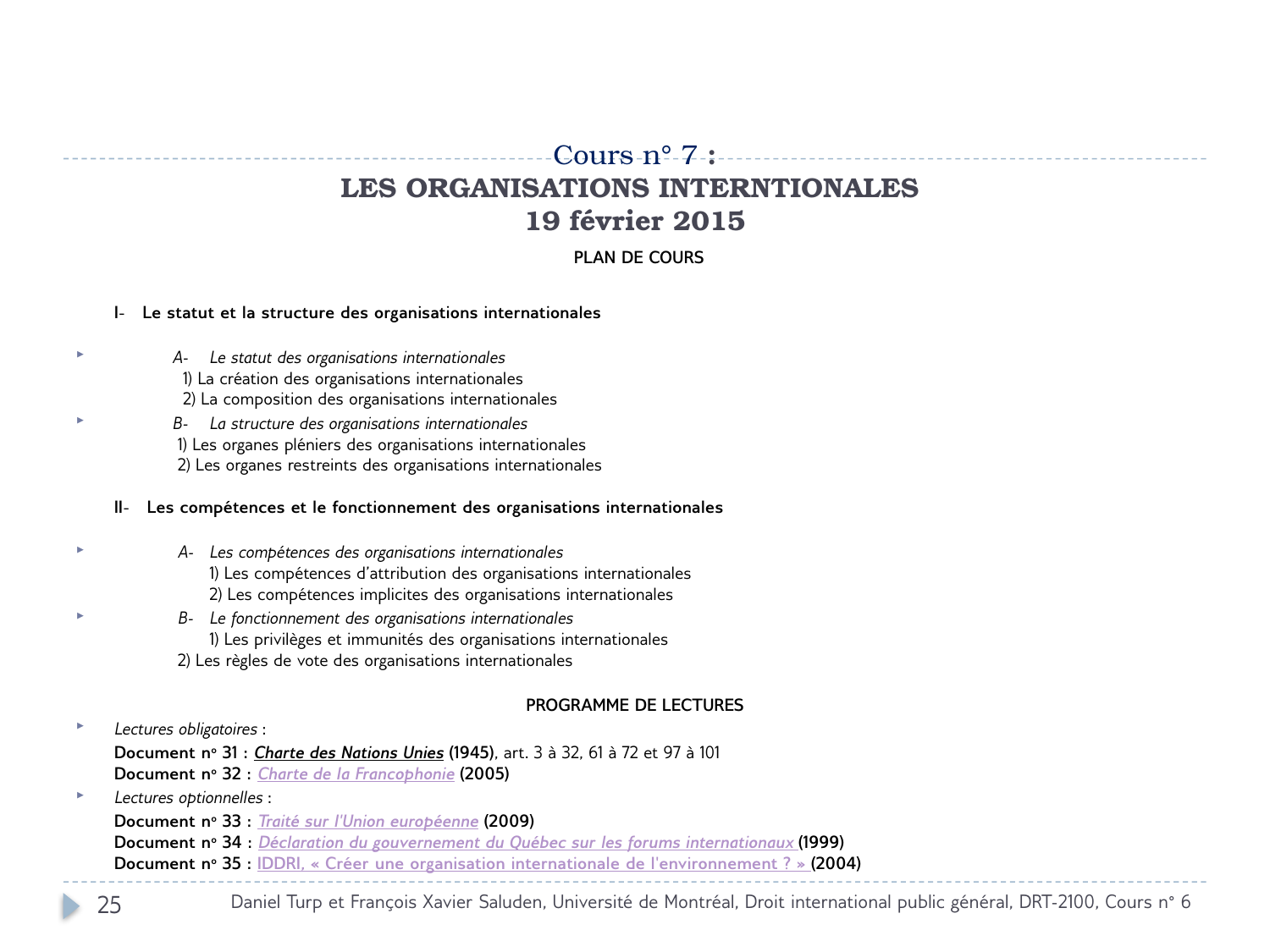

# Cours n° 7 : LES ORGANISATIONS INTERNTIONALES 19 février 2015
 PLAN DE COURS
	I-   Le statut et la structure des organisations internationales
           A-	Le statut des organisations internationales
         	 1) La création des organisations internationales
          	 2) La composition des organisations internationales
           B-	La structure des organisations internationales
           	1) Les organes pléniers des organisations internationales
          	2) Les organes restreints des organisations internationales
II-   Les compétences et le fonctionnement des organisations internationales
            A-	Les compétences des organisations internationales
            	1) Les compétences d’attribution des organisations internationales
            	2) Les compétences implicites des organisations internationales
            B-	Le fonctionnement des organisations internationales
            	1) Les privilèges et immunités des organisations internationales
           	2) Les règles de vote des organisations internationales
PROGRAMME DE LECTURES
Lectures obligatoires :
	Document no 31 : Charte des Nations Unies (1945), art. 3 à 32, 61 à 72 et 97 à 101
Document no 32 : Charte de la Francophonie (2005)
Lectures optionnelles :
	Document no 33 : Traité sur l'Union européenne (2009)
Document no 34 : Déclaration du gouvernement du Québec sur les forums internationaux (1999) 
Document no 35 : IDDRI, « Créer une organisation internationale de l'environnement ? » (2004)

Daniel Turp et François Xavier Saluden, Université de Montréal, Droit international public général, DRT-2100, Cours n° 6
25